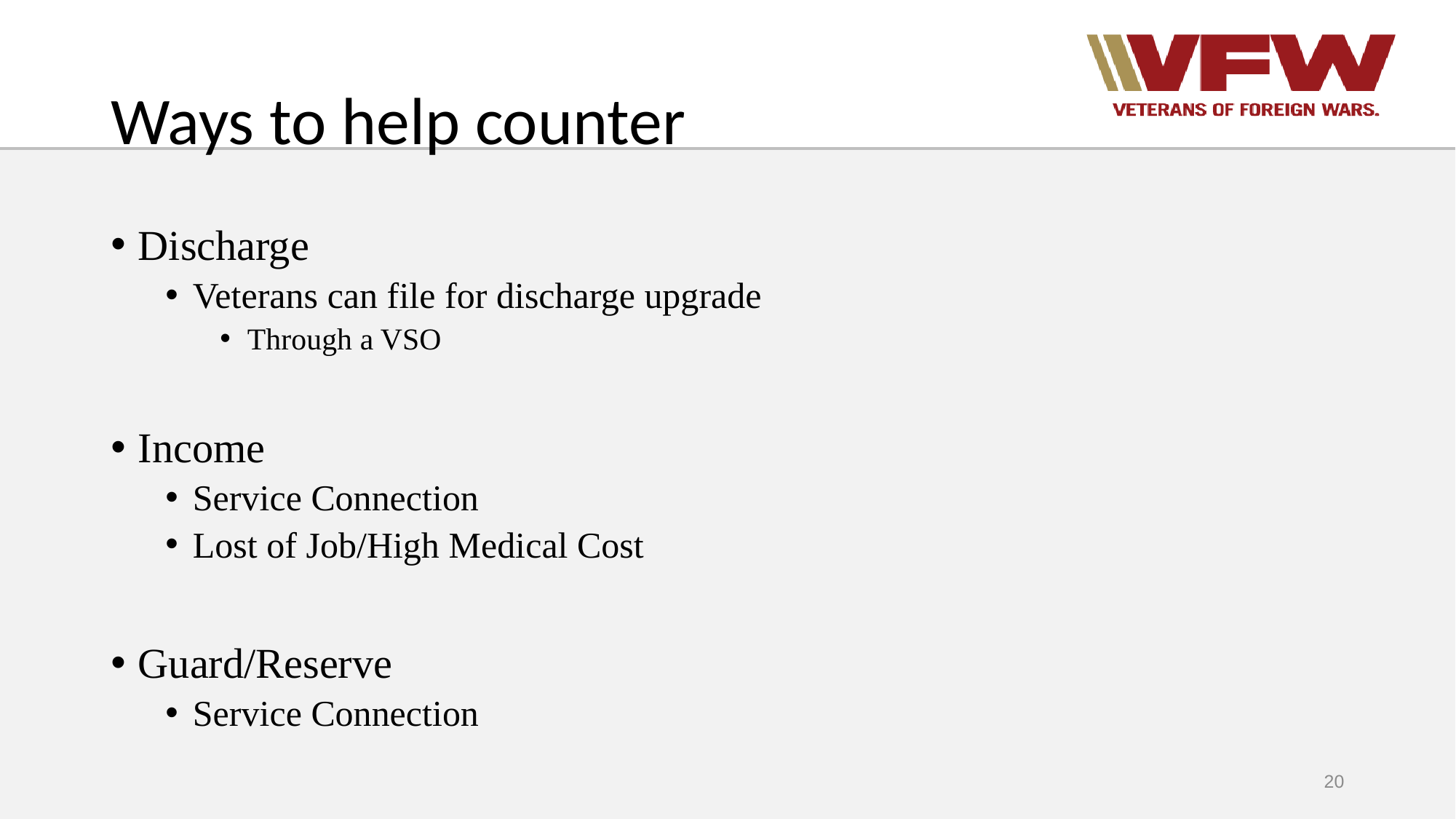

# Ways to help counter
Discharge
Veterans can file for discharge upgrade
Through a VSO

Income
Service Connection
Lost of Job/High Medical Cost

Guard/Reserve
Service Connection

20